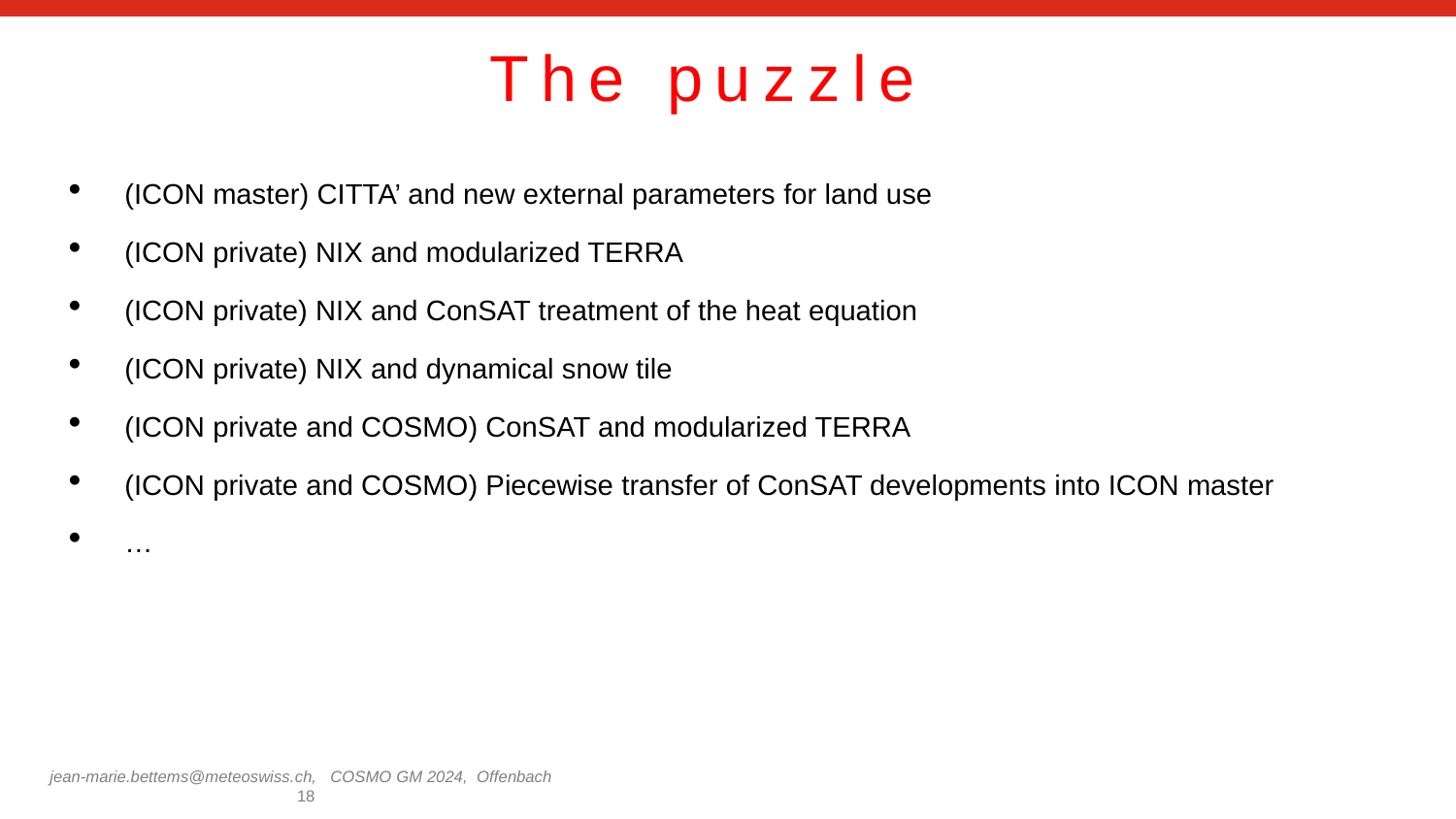

# The puzzle
(ICON master) CITTA’ and new external parameters for land use
(ICON private) NIX and modularized TERRA
(ICON private) NIX and ConSAT treatment of the heat equation
(ICON private) NIX and dynamical snow tile
(ICON private and COSMO) ConSAT and modularized TERRA
(ICON private and COSMO) Piecewise transfer of ConSAT developments into ICON master
…

jean-marie.bettems@meteoswiss.ch,   COSMO GM 2024,  Offenbach						 	                      18